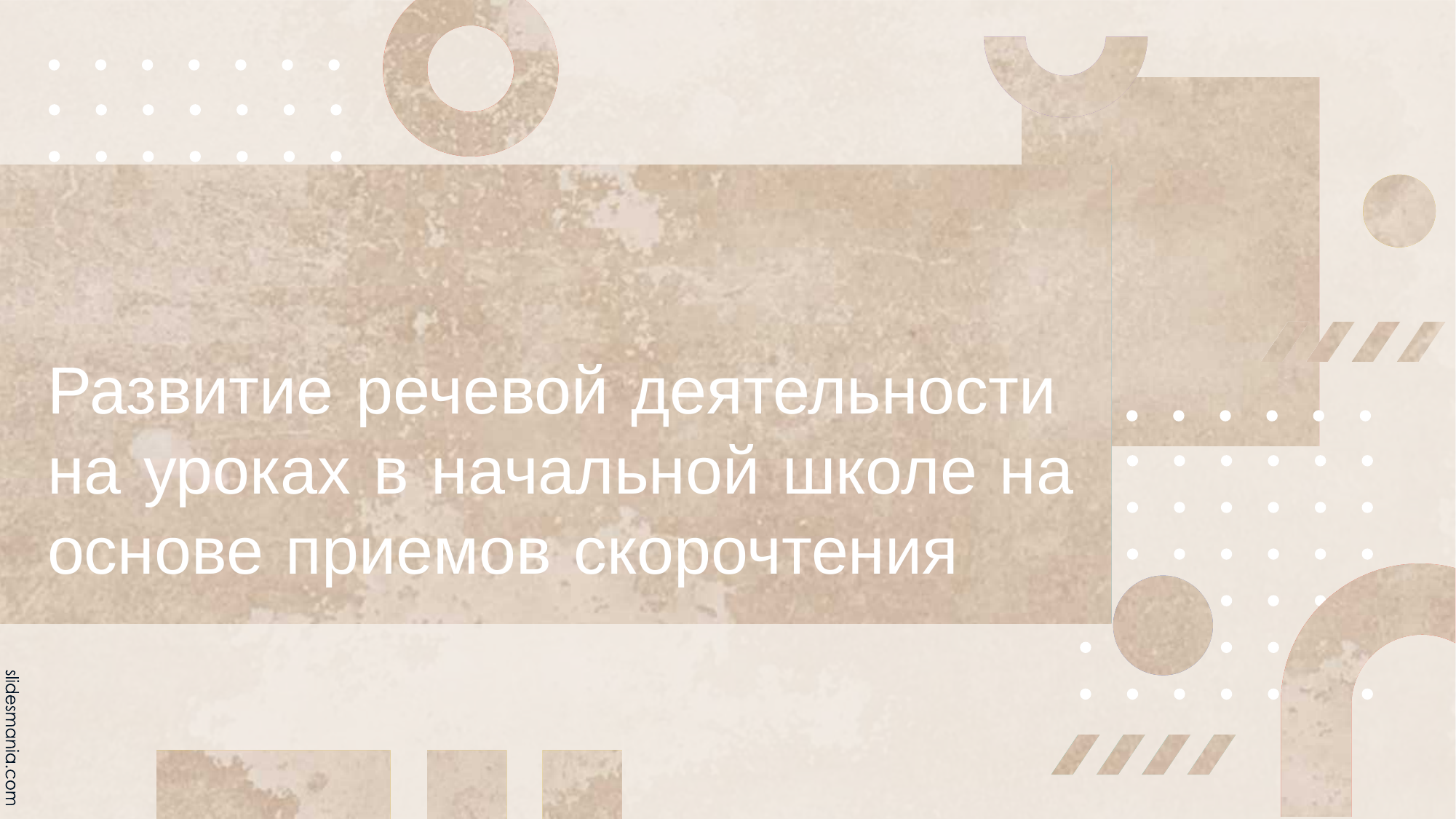

# Развитие речевой деятельности на уроках в начальной школе на основе приемов скорочтения